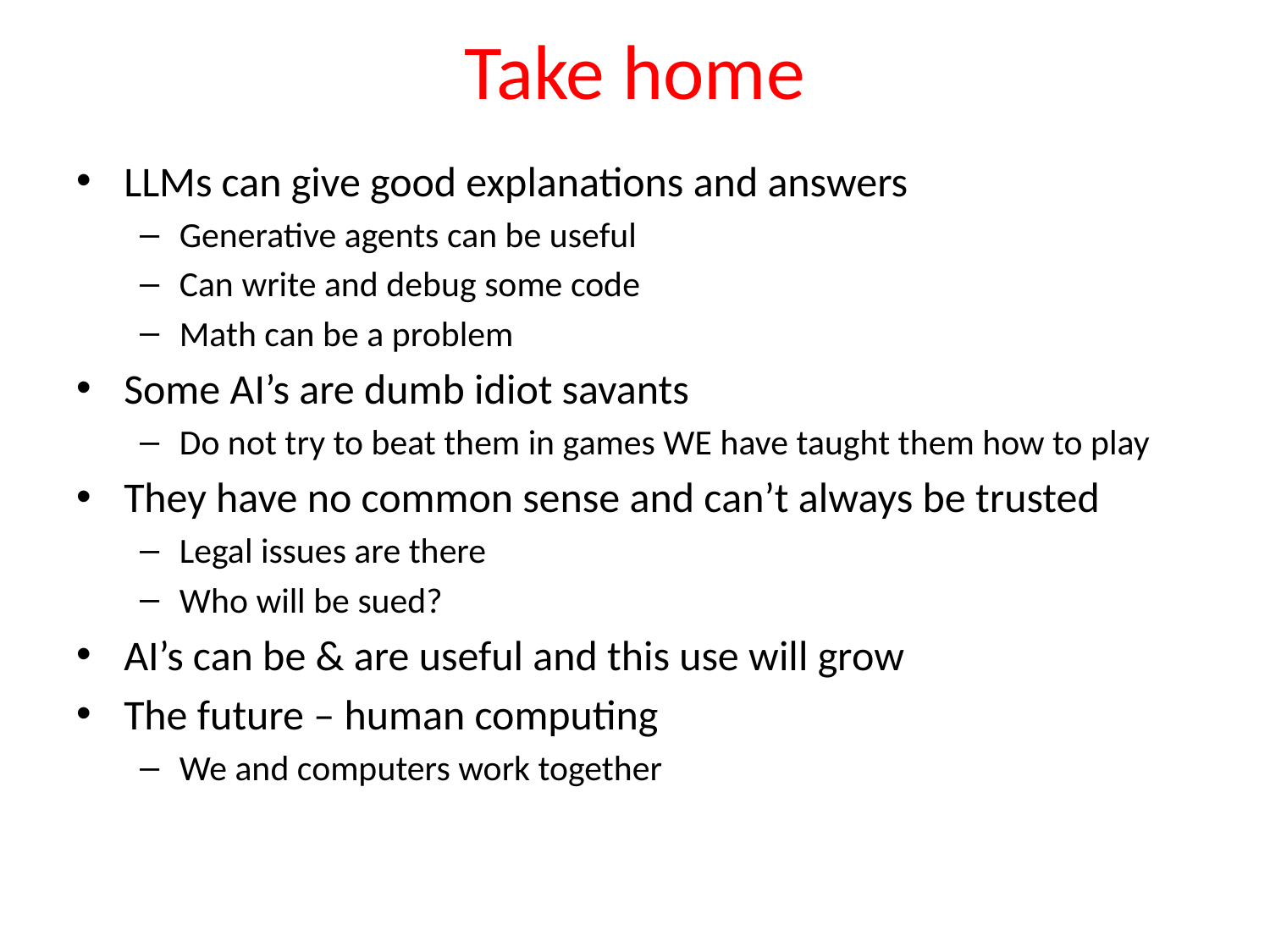

# Take home
LLMs can give good explanations and answers
Generative agents can be useful
Can write and debug some code
Math can be a problem
Some AI’s are dumb idiot savants
Do not try to beat them in games WE have taught them how to play
They have no common sense and can’t always be trusted
Legal issues are there
Who will be sued?
AI’s can be & are useful and this use will grow
The future – human computing
We and computers work together